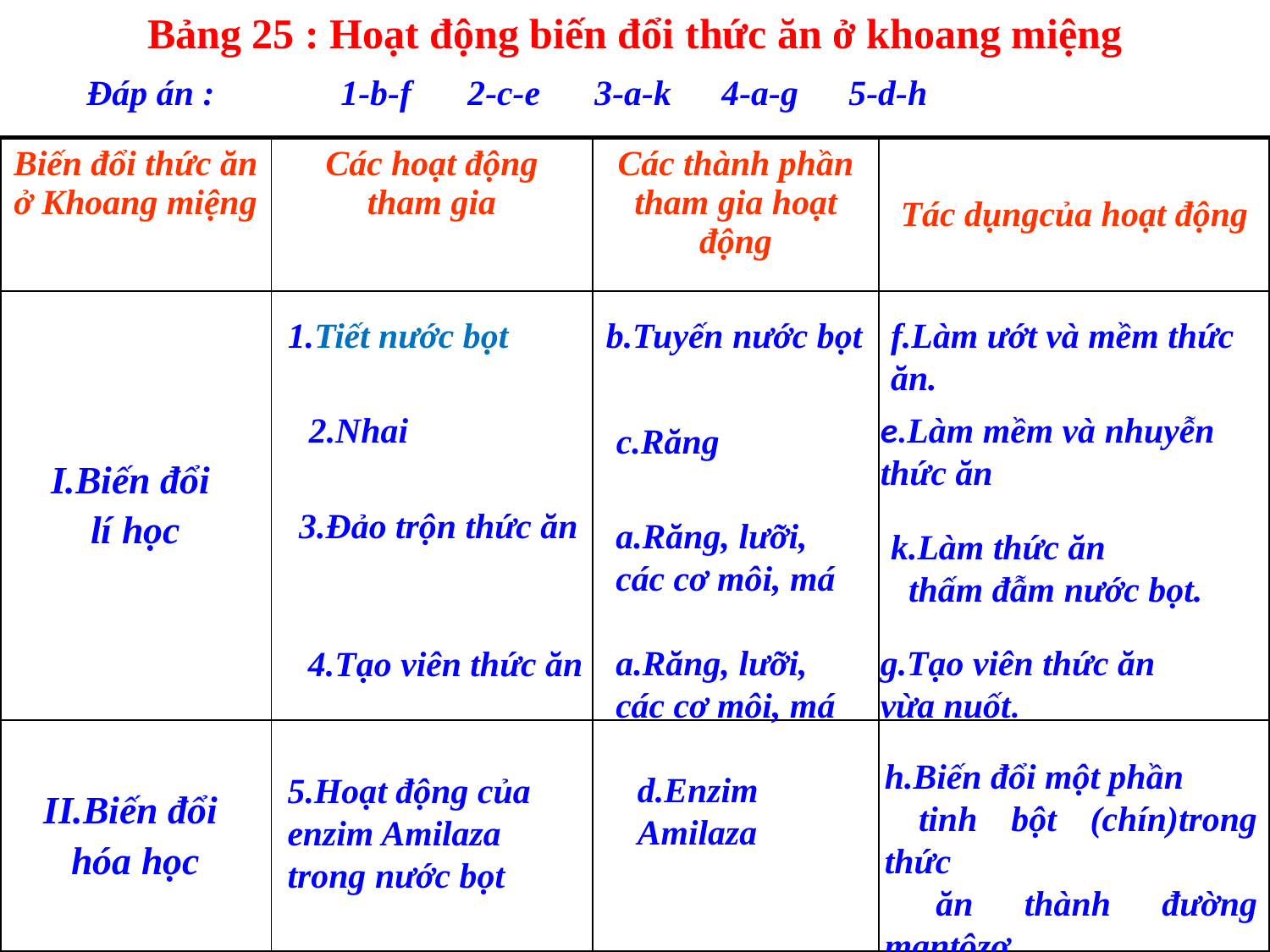

Bảng 25 : Hoạt động biến đổi thức ăn ở khoang miệng

Đáp án : 	1-b-f	2-c-e	3-a-k	4-a-g	5-d-h

| Biến đổi thức ăn ở Khoang miệng | Các hoạt động tham gia | Các thành phần tham gia hoạt động | Tác dụngcủa hoạt động |
| --- | --- | --- | --- |
| I.Biến đổi lí học |  |  |  |
| II.Biến đổi hóa học |  |  |  |

1.Tiết nước bọt
b.Tuyến nước bọt
f.Làm ướt và mềm thức ăn.
2.Nhai
e.Làm mềm và nhuyễn   thức ăn
c.Răng
3.Đảo trộn thức ăn
a.Răng, lưỡi,
các cơ môi, má
k.Làm thức ăn
  thấm đẫm nước bọt.
 4.Tạo viên thức ăn
a.Răng, lưỡi,
các cơ môi, má
g.Tạo viên thức ăn
vừa nuốt.
h.Biến đổi một phần
 tinh bột (chín)trong thức
 ăn thành đường mantôzơ.
5.Hoạt động của enzim Amilaza trong nước bọt
d.Enzim
Amilaza